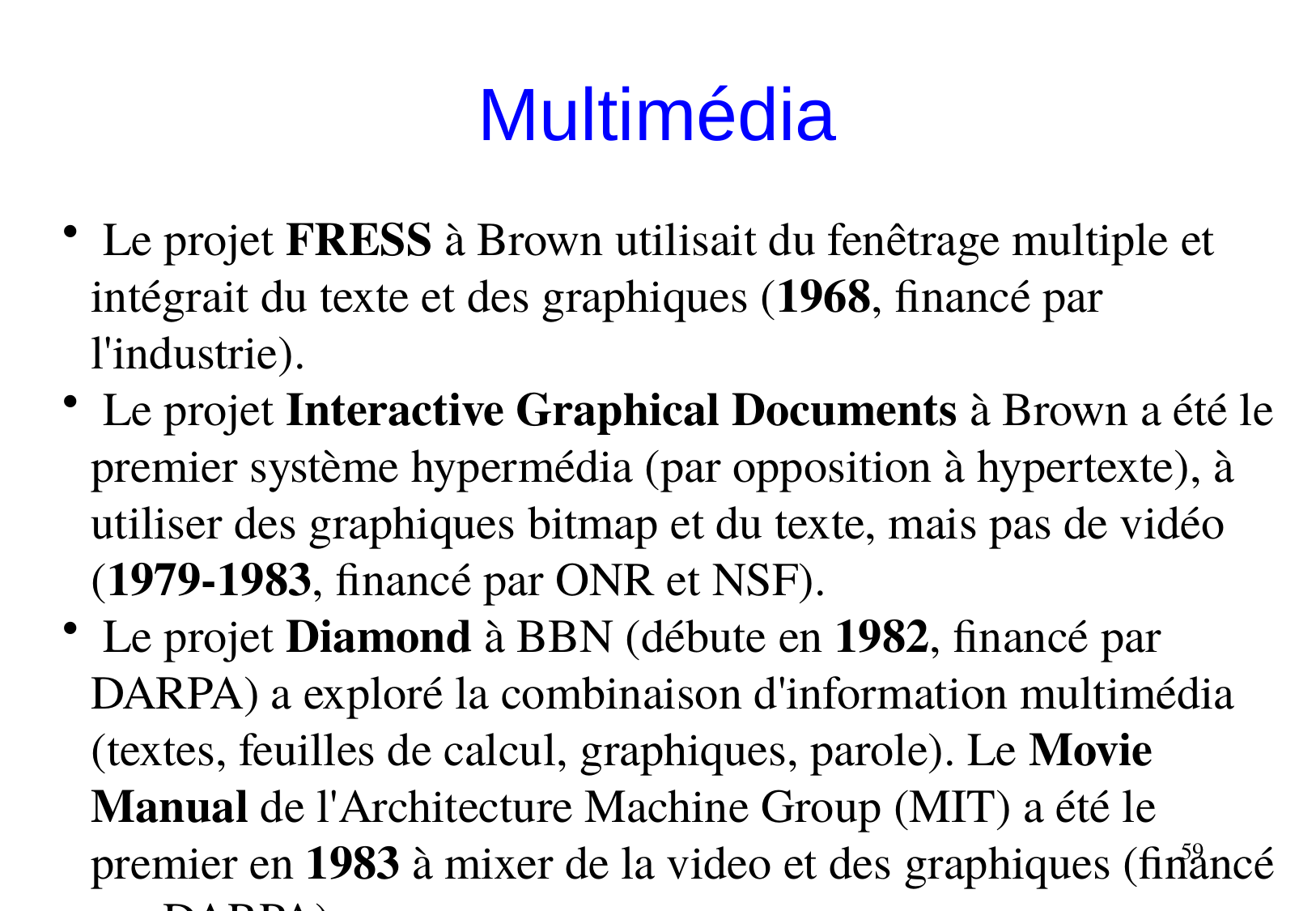

# Multimédia
 Le projet FRESS à Brown utilisait du fenêtrage multiple et intégrait du texte et des graphiques (1968, financé par l'industrie).
 Le projet Interactive Graphical Documents à Brown a été le premier système hypermédia (par opposition à hypertexte), à utiliser des graphiques bitmap et du texte, mais pas de vidéo (1979-1983, financé par ONR et NSF).
 Le projet Diamond à BBN (débute en 1982, financé par DARPA) a exploré la combinaison d'information multimédia (textes, feuilles de calcul, graphiques, parole). Le Movie Manual de l'Architecture Machine Group (MIT) a été le premier en 1983 à mixer de la video et des graphiques (financé par DARPA).
59